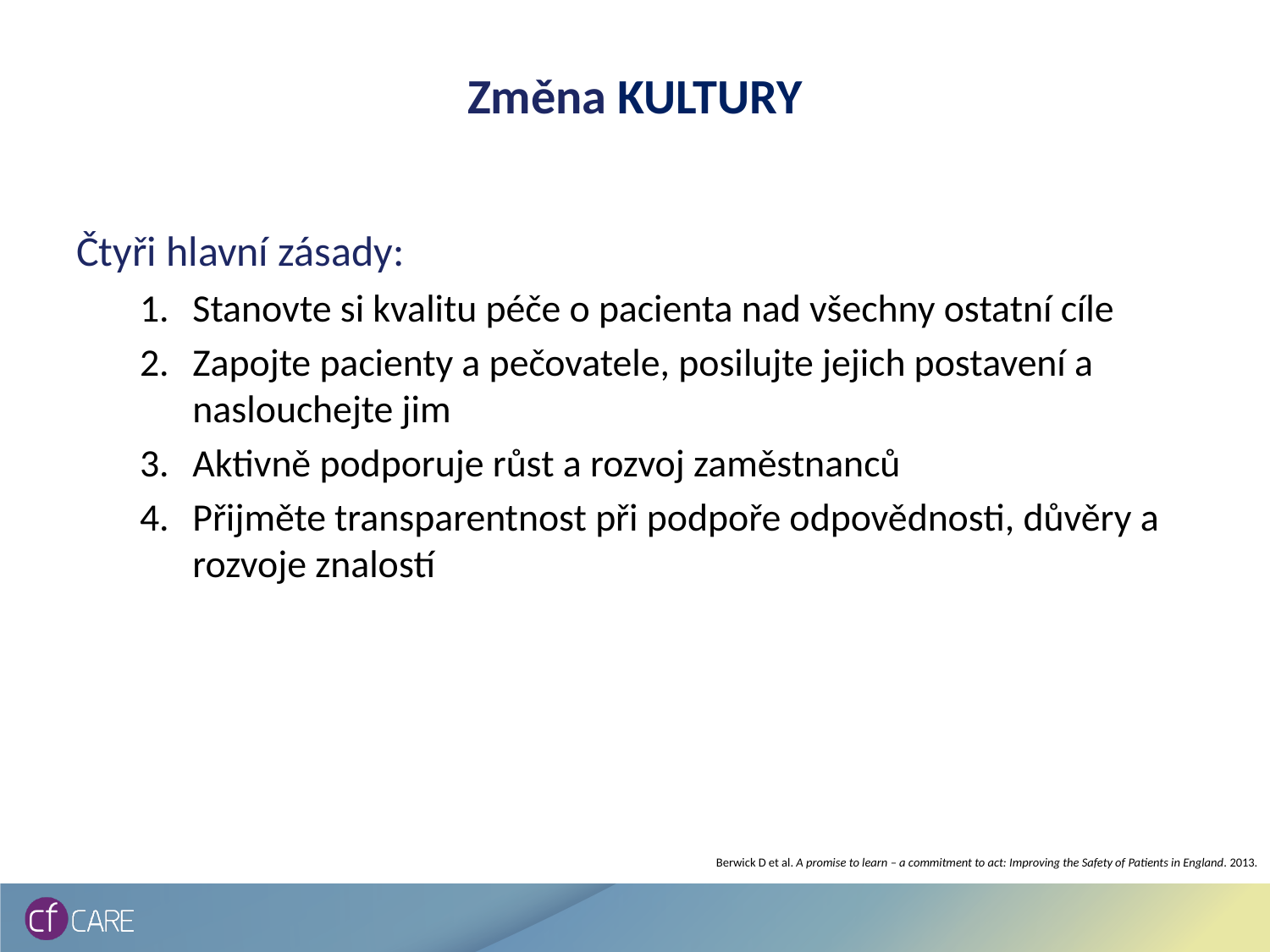

# Změna KULTURY
Čtyři hlavní zásady:
Stanovte si kvalitu péče o pacienta nad všechny ostatní cíle
Zapojte pacienty a pečovatele, posilujte jejich postavení a naslouchejte jim
Aktivně podporuje růst a rozvoj zaměstnanců
Přijměte transparentnost při podpoře odpovědnosti, důvěry a rozvoje znalostí
Berwick D et al. A promise to learn – a commitment to act: Improving the Safety of Patients in England. 2013.